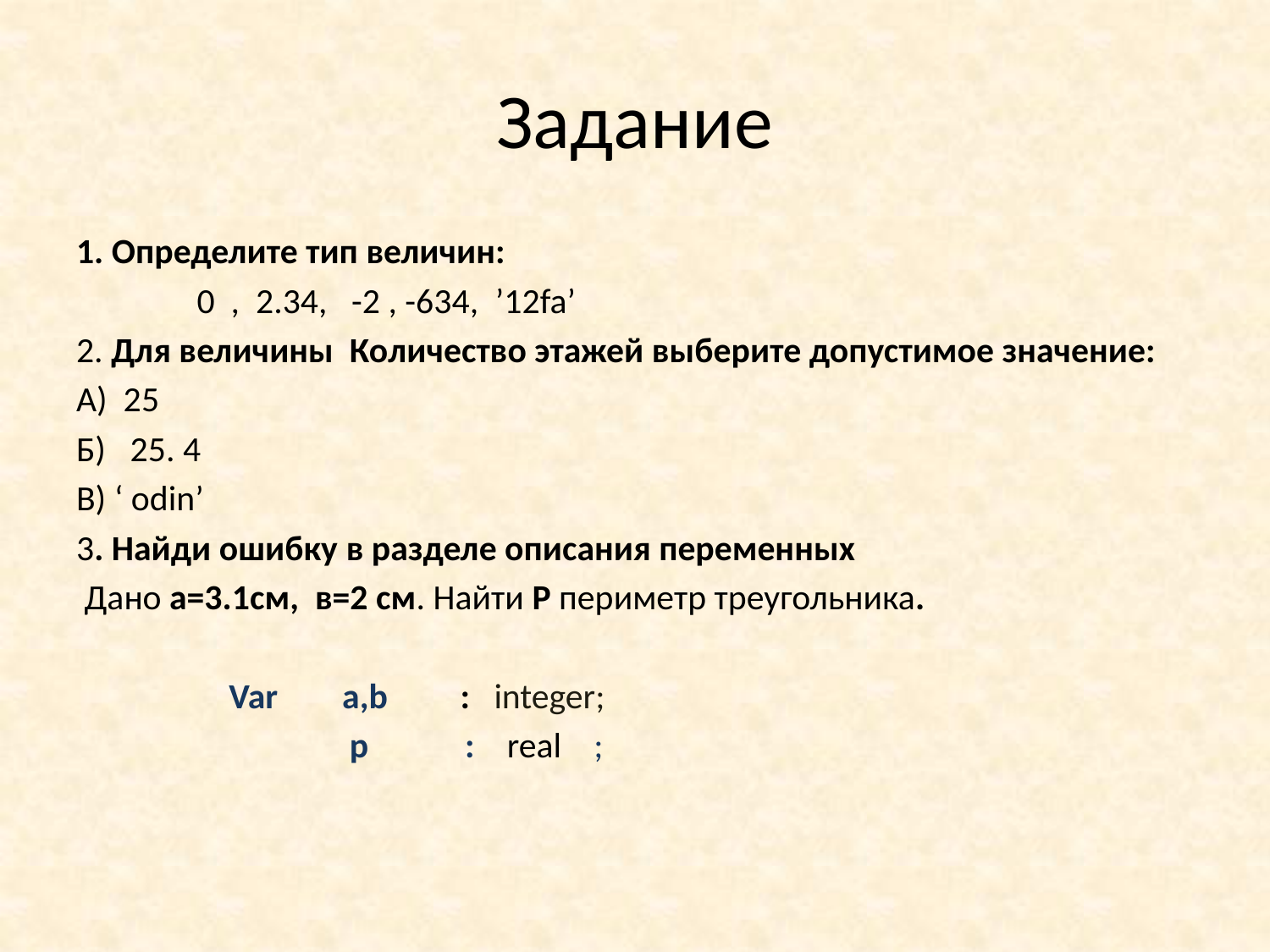

# Задание
1. Определите тип величин:
               0  ,  2.34,   -2 , -634,  ’12fa’
2. Для величины  Количество этажей выберите допустимое значение:
А)  25
Б)   25. 4
В) ‘ odin’
3. Найди ошибку в разделе описания переменных
 Дано а=3.1см,  в=2 см. Найти Р периметр треугольника.

                   Var        а,b         :   integer;
                                  p            :    real    ;